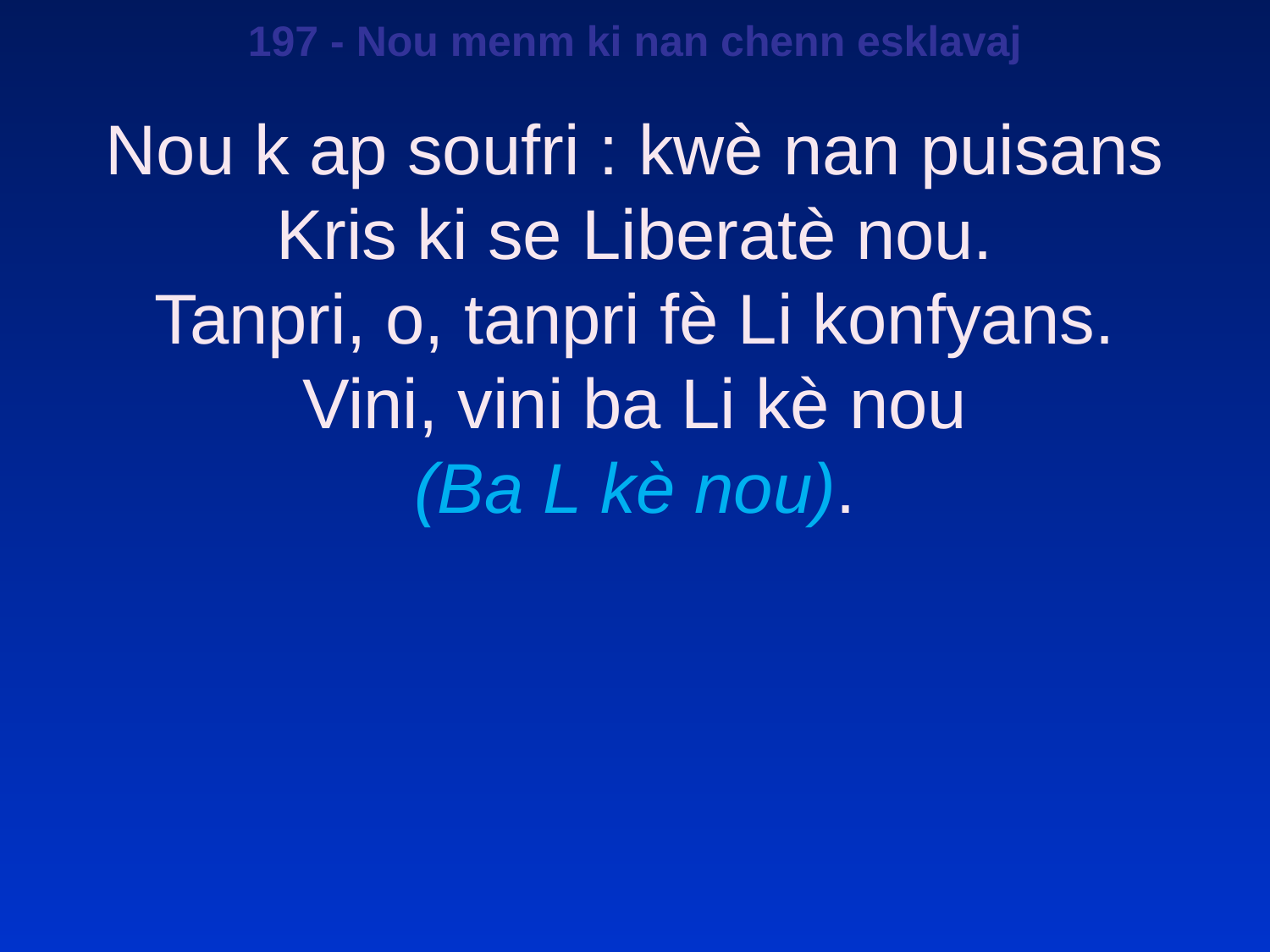

197 - Nou menm ki nan chenn esklavaj
Nou k ap soufri : kwè nan puisans
Kris ki se Liberatè nou.
Tanpri, o, tanpri fè Li konfyans.
Vini, vini ba Li kè nou
(Ba L kè nou).